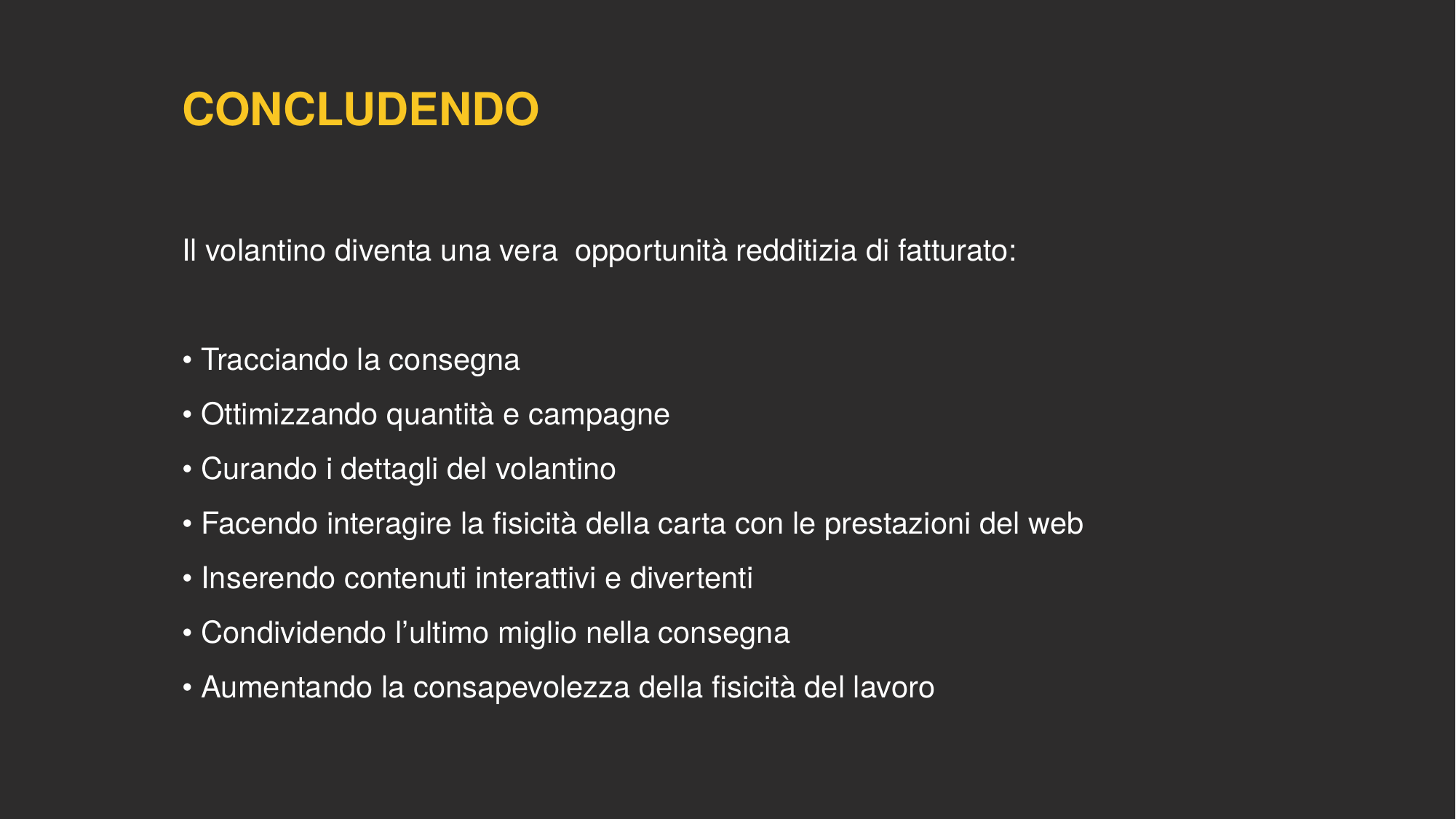

# Concludendo
Il volantino diventa una vera  opportunità redditizia di fatturato:

• Tracciando la consegna
• Ottimizzando quantità e campagne
• Curando i dettagli del volantino
• Facendo interagire la fisicità della carta con le prestazioni del web
• Inserendo contenuti interattivi e divertenti
• Condividendo l’ultimo miglio nella consegna
• Aumentando la consapevolezza della fisicità del lavoro